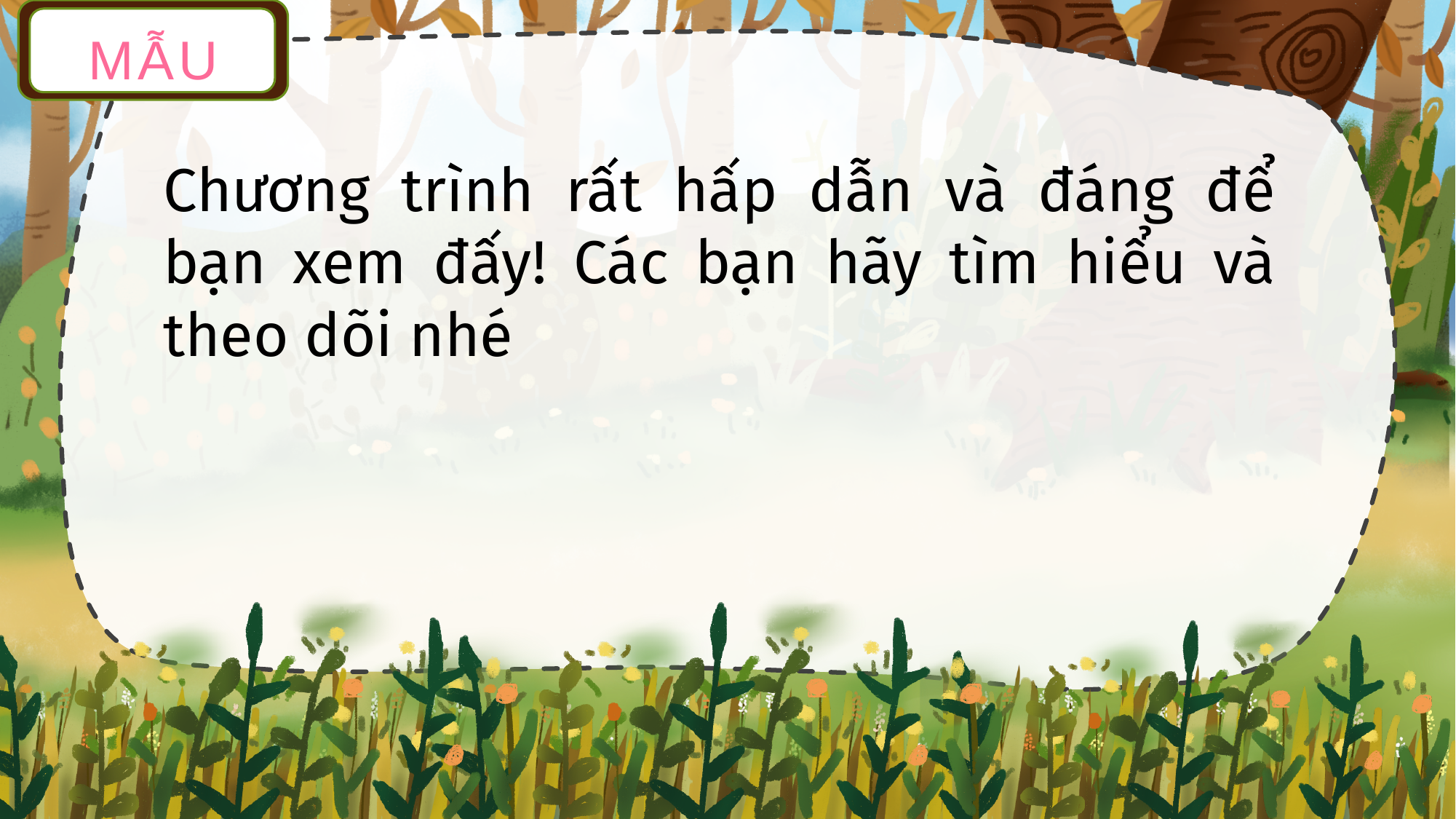

MẪU
Chương trình rất hấp dẫn và đáng để bạn xem đấy! Các bạn hãy tìm hiểu và theo dõi nhé